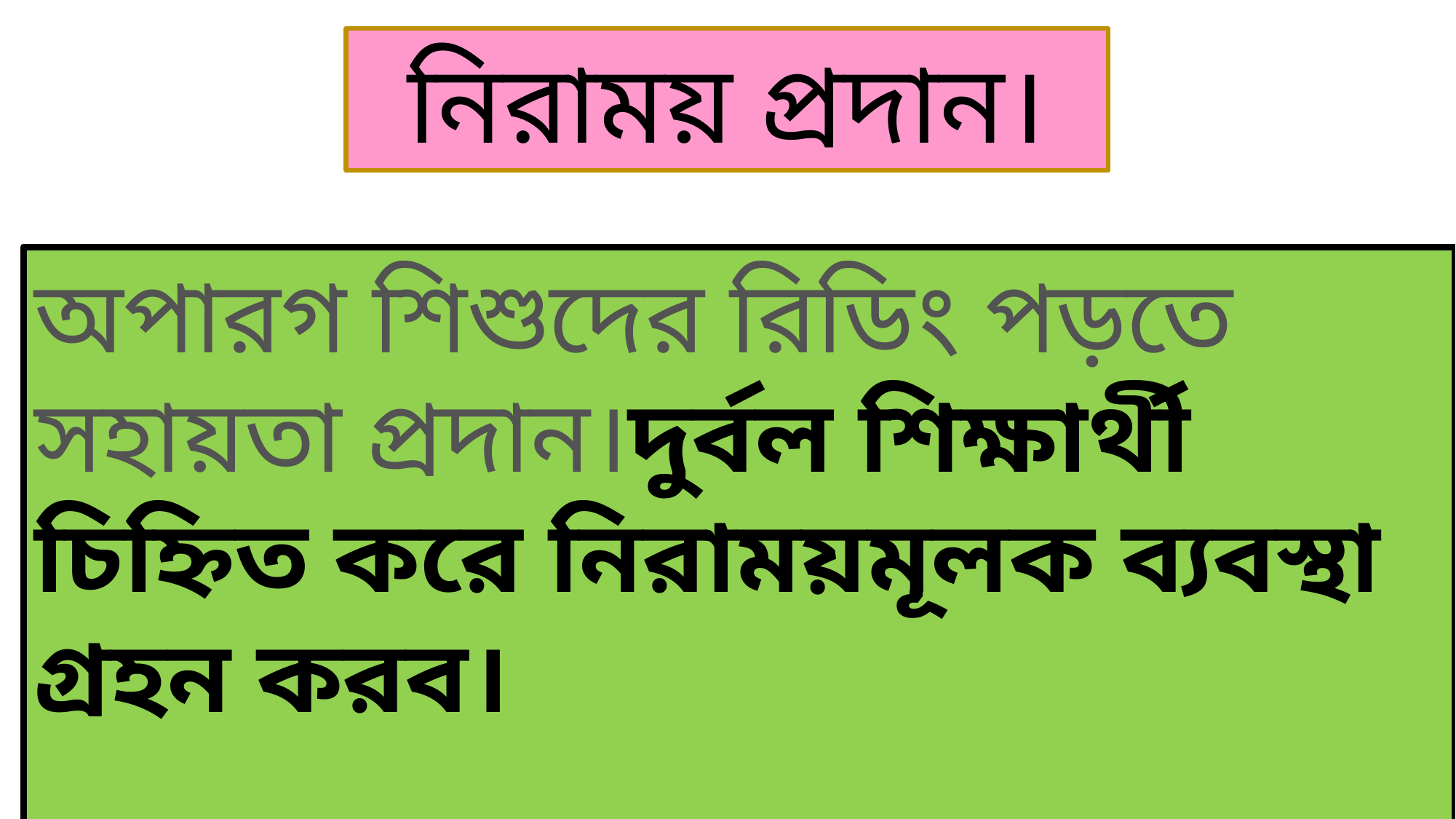

নিরাময় প্রদান।
অপারগ শিশুদের রিডিং পড়তে সহায়তা প্রদান।দুর্বল শিক্ষার্থী চিহ্নিত করে নিরাময়মূলক ব্যবস্থা গ্রহন করব।